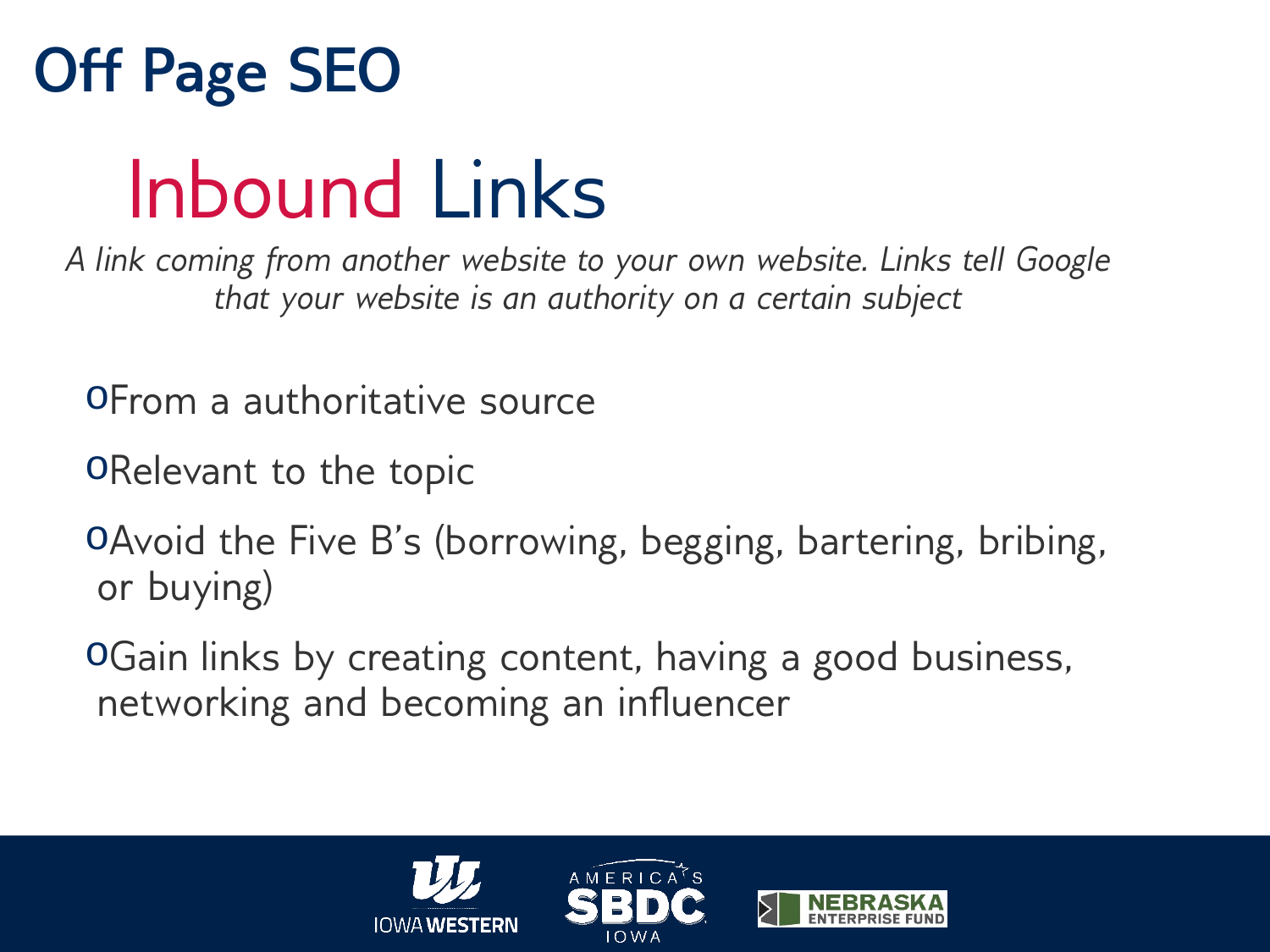

Off Page SEO
# Inbound Links
A link coming from another website to your own website. Links tell Google that your website is an authority on a certain subject
From a authoritative source
Relevant to the topic
Avoid the Five B’s (borrowing, begging, bartering, bribing, or buying)
Gain links by creating content, having a good business, networking and becoming an influencer